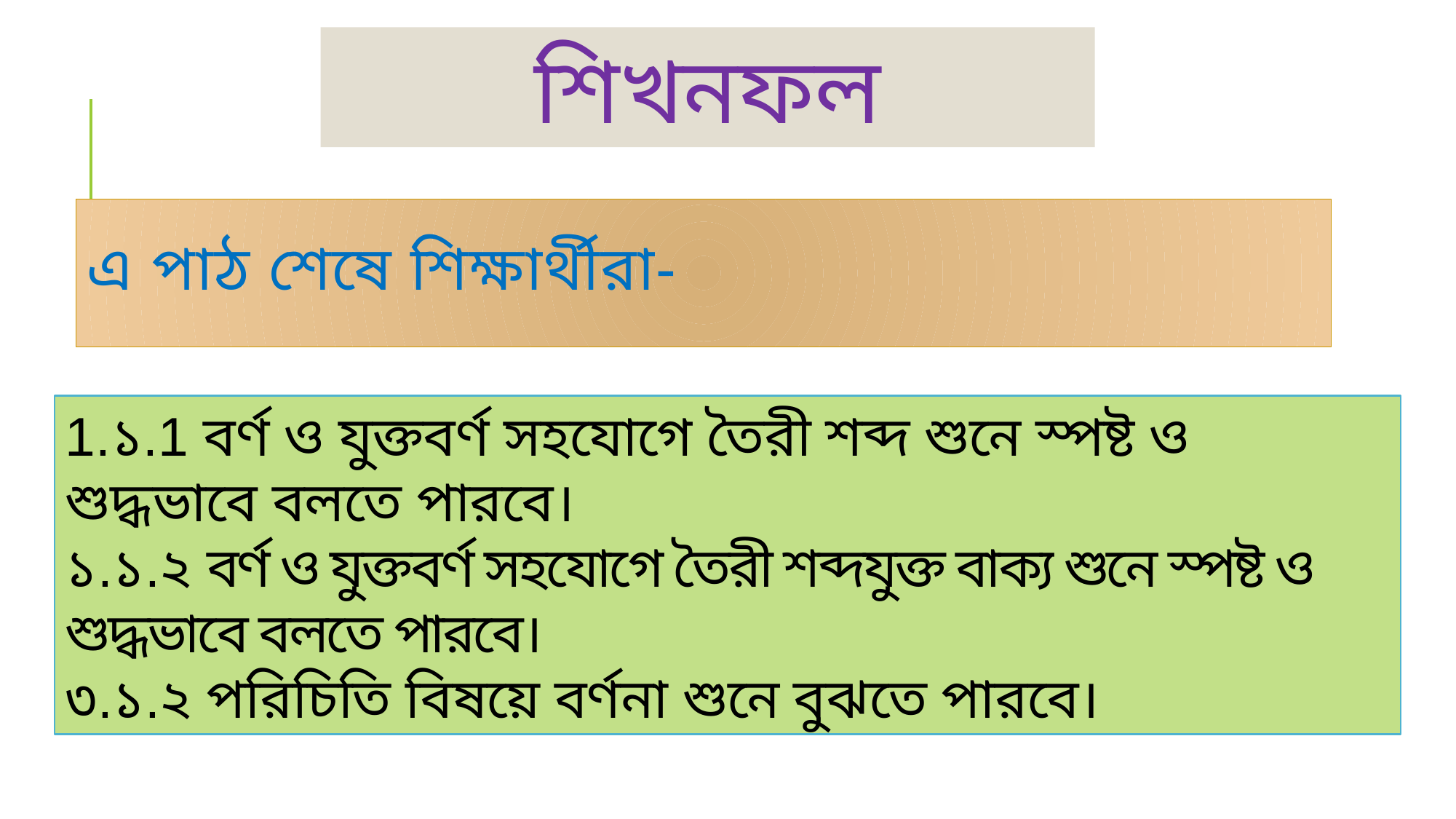

শিখনফল
# এ পাঠ শেষে শিক্ষার্থীরা-
1.১.1 বর্ণ ও যুক্তবর্ণ সহযোগে তৈরী শব্দ শুনে স্পষ্ট ও শুদ্ধভাবে বলতে পারবে।
১.১.২ বর্ণ ও যুক্তবর্ণ সহযোগে তৈরী শব্দযুক্ত বাক্য শুনে স্পষ্ট ও শুদ্ধভাবে বলতে পারবে।
৩.১.২ পরিচিতি বিষয়ে বর্ণনা শুনে বুঝতে পারবে।